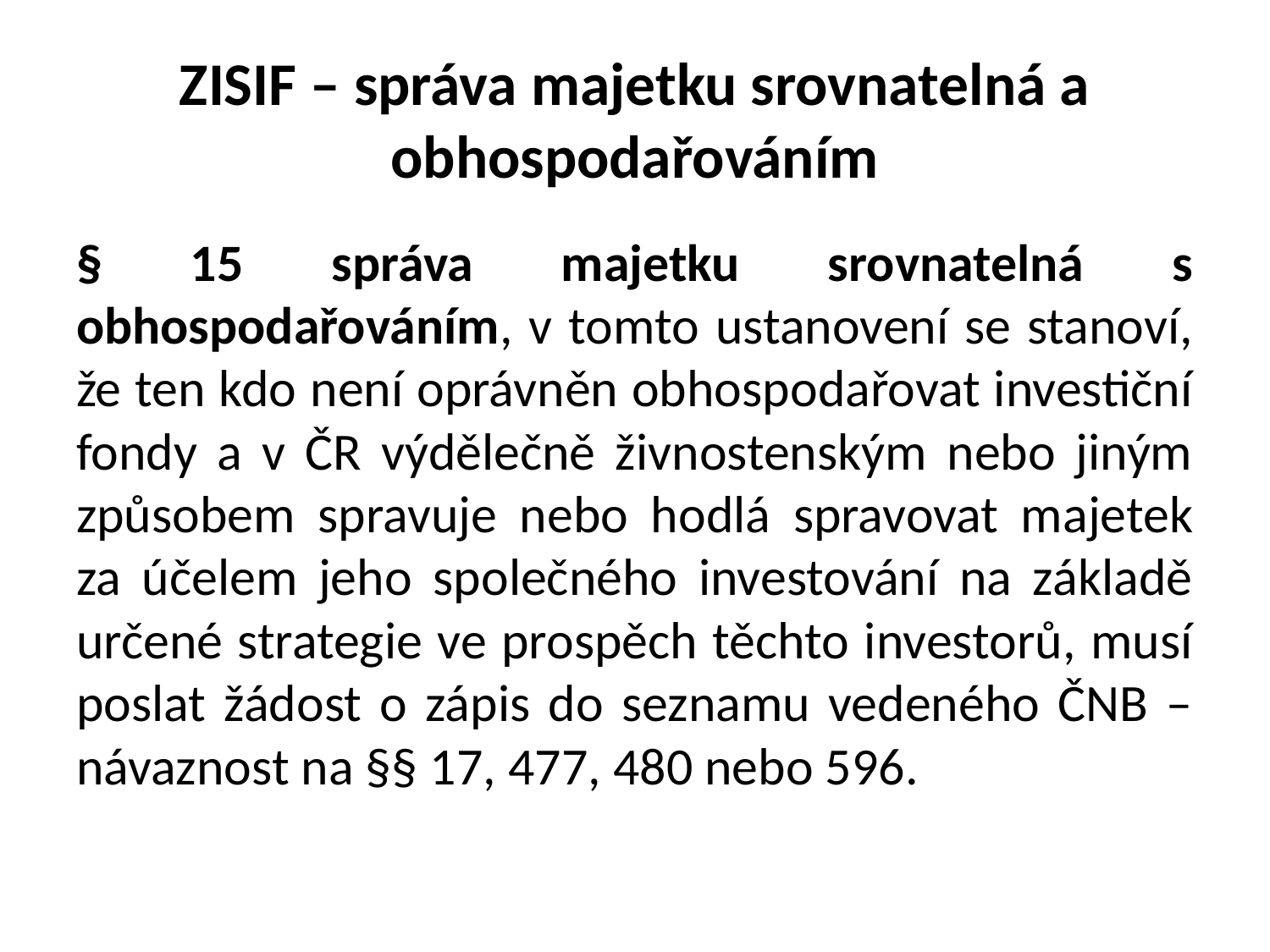

# ZISIF – správa majetku srovnatelná a obhospodařováním
§ 15 správa majetku srovnatelná s obhospodařováním, v tomto ustanovení se stanoví, že ten kdo není oprávněn obhospodařovat investiční fondy a v ČR výdělečně živnostenským nebo jiným způsobem spravuje nebo hodlá spravovat majetek za účelem jeho společného investování na základě určené strategie ve prospěch těchto investorů, musí poslat žádost o zápis do seznamu vedeného ČNB – návaznost na §§ 17, 477, 480 nebo 596.